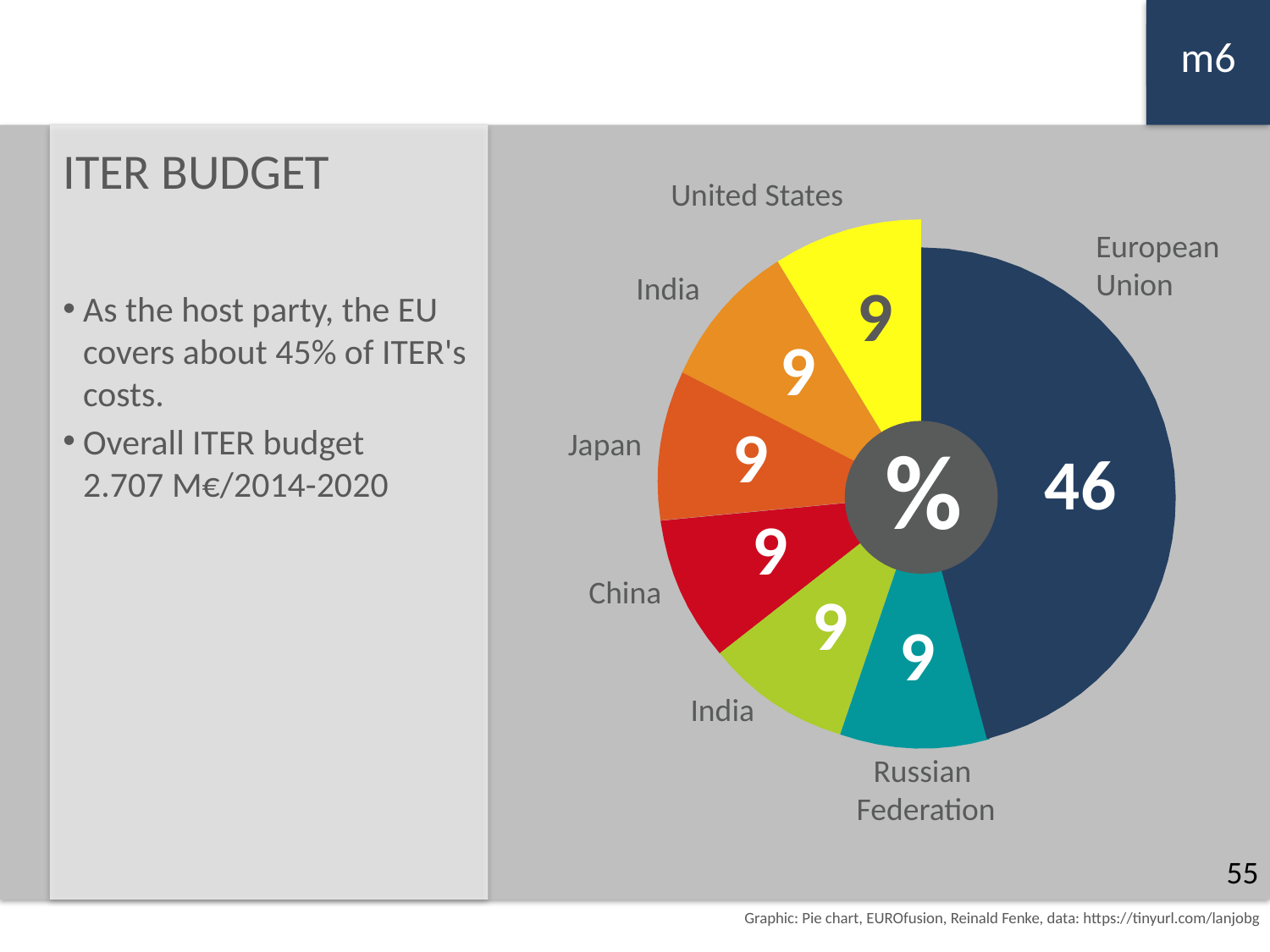

m6

ITER BUDGET

As the host party, the EU covers about 45% of ITER's costs.
Overall ITER budget
2.707 M€/2014-2020

United States

European
Union

India
9
9

9
Japan
%

46

9
China
9
9
India
Russian
Federation
55
Graphic: Pie chart, EUROfusion, Reinald Fenke, data: https://tinyurl.com/lanjobg